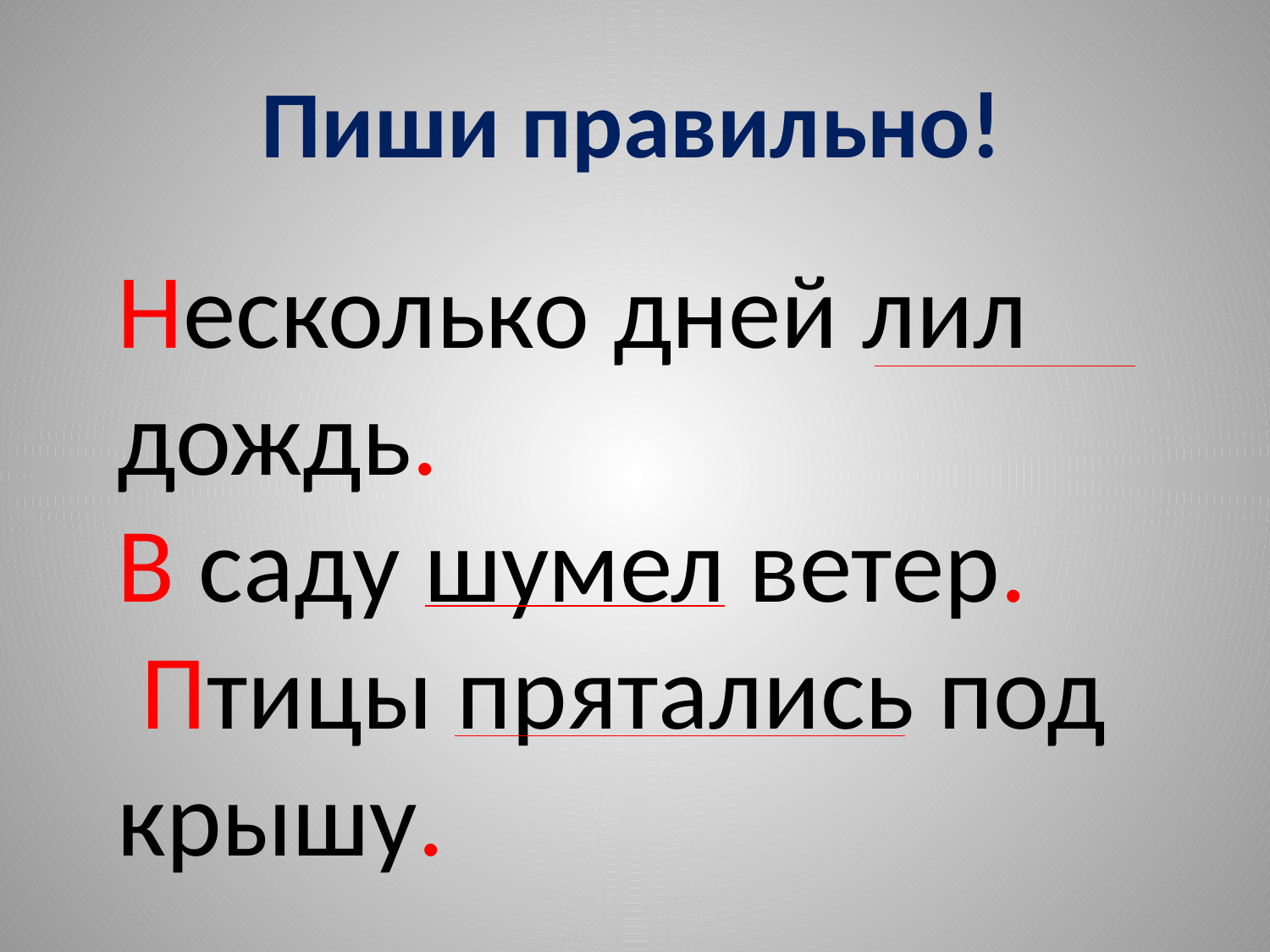

Пиши правильно!
Несколько дней лил дождь.
В саду шумел ветер.
 Птицы прятались под крышу.